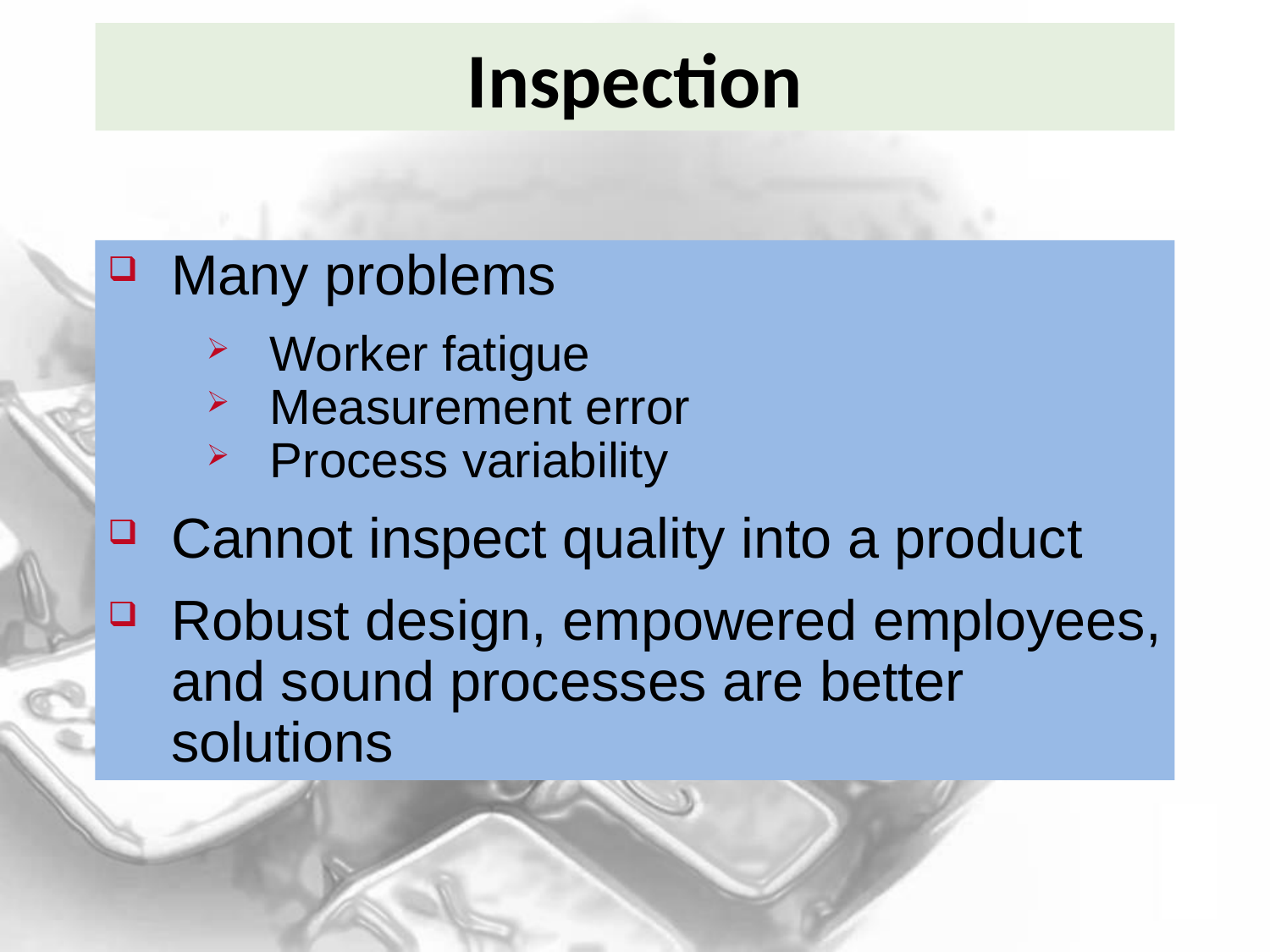

# Inspection
Many problems
Worker fatigue
Measurement error
Process variability
Cannot inspect quality into a product
Robust design, empowered employees, and sound processes are better solutions